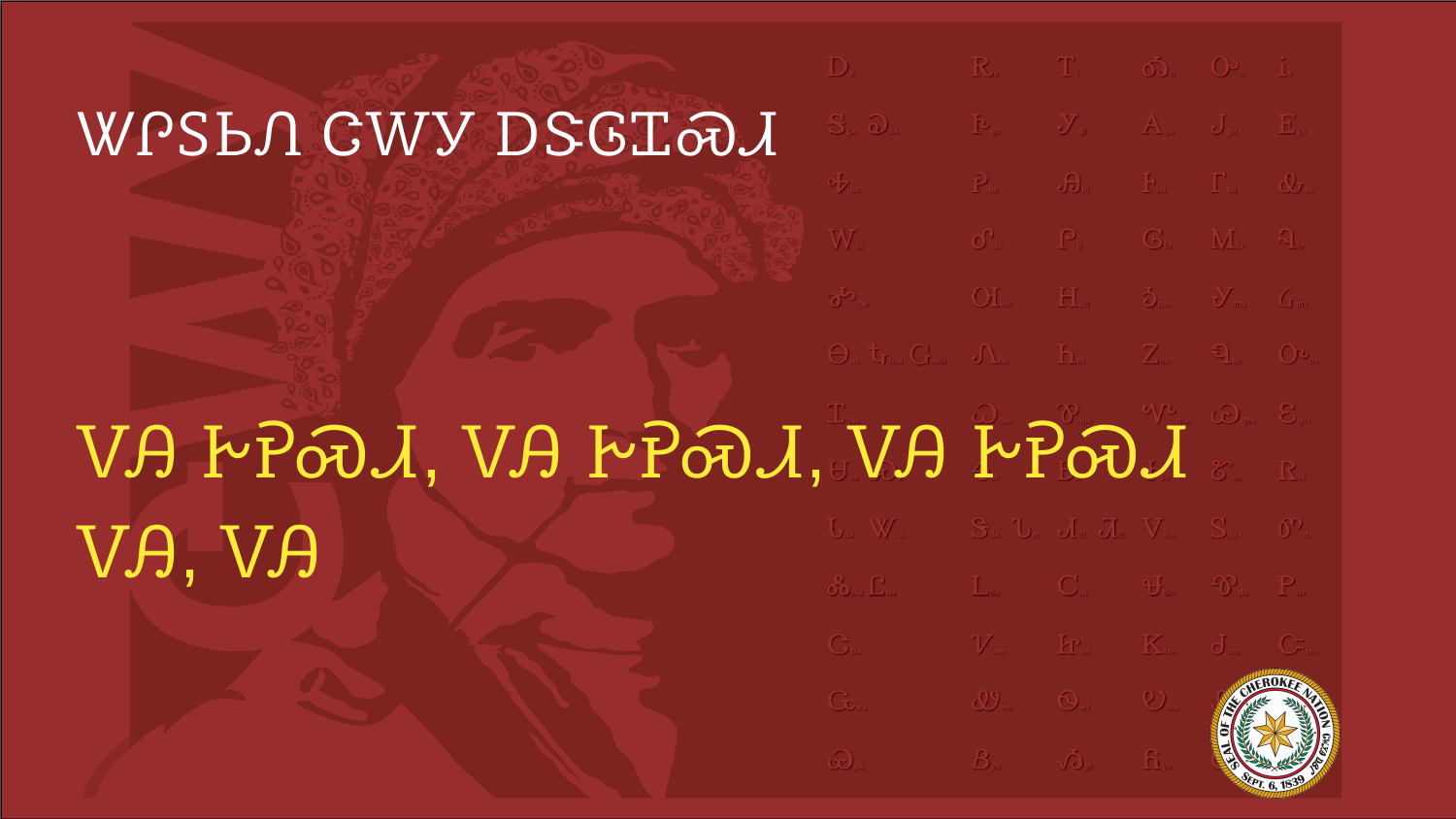

# ᏔᎵᏚᏏᏁ ᏣᎳᎩ ᎠᏕᎶᏆᏍᏗ

ᏙᎯ ᎨᎮᏍᏗ, ᏙᎯ ᎨᎮᏍᏗ, ᏙᎯ ᎨᎮᏍᏗ
ᏙᎯ, ᏙᎯ